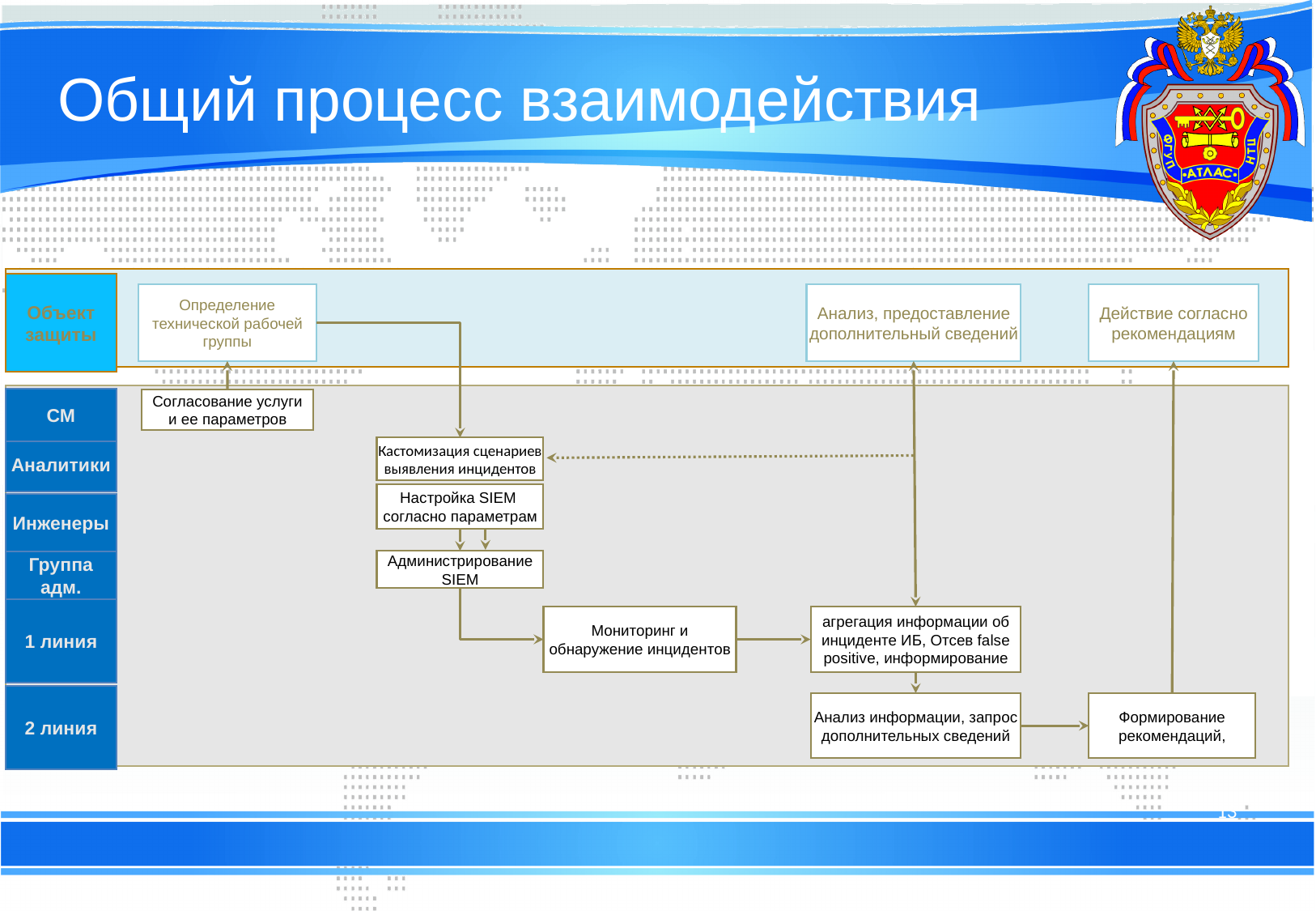

# Общий процесс взаимодействия
Объект защиты

Определение технической рабочей группы
Анализ, предоставление дополнительный сведений
Действие согласно рекомендациям
СМ

Согласование услуги
и ее параметров
Аналитики
Кастомизация сценариев выявления инцидентов
Инженеры
Настройка SIEM
согласно параметрам
Группа адм.
Администрирование SIEM
1 линия
Мониторинг и обнаружение инцидентов
агрегация информации об инциденте ИБ, Отсев false positive, информирование
2 линия
Анализ информации, запрос дополнительных сведений
Формирование рекомендаций,
13